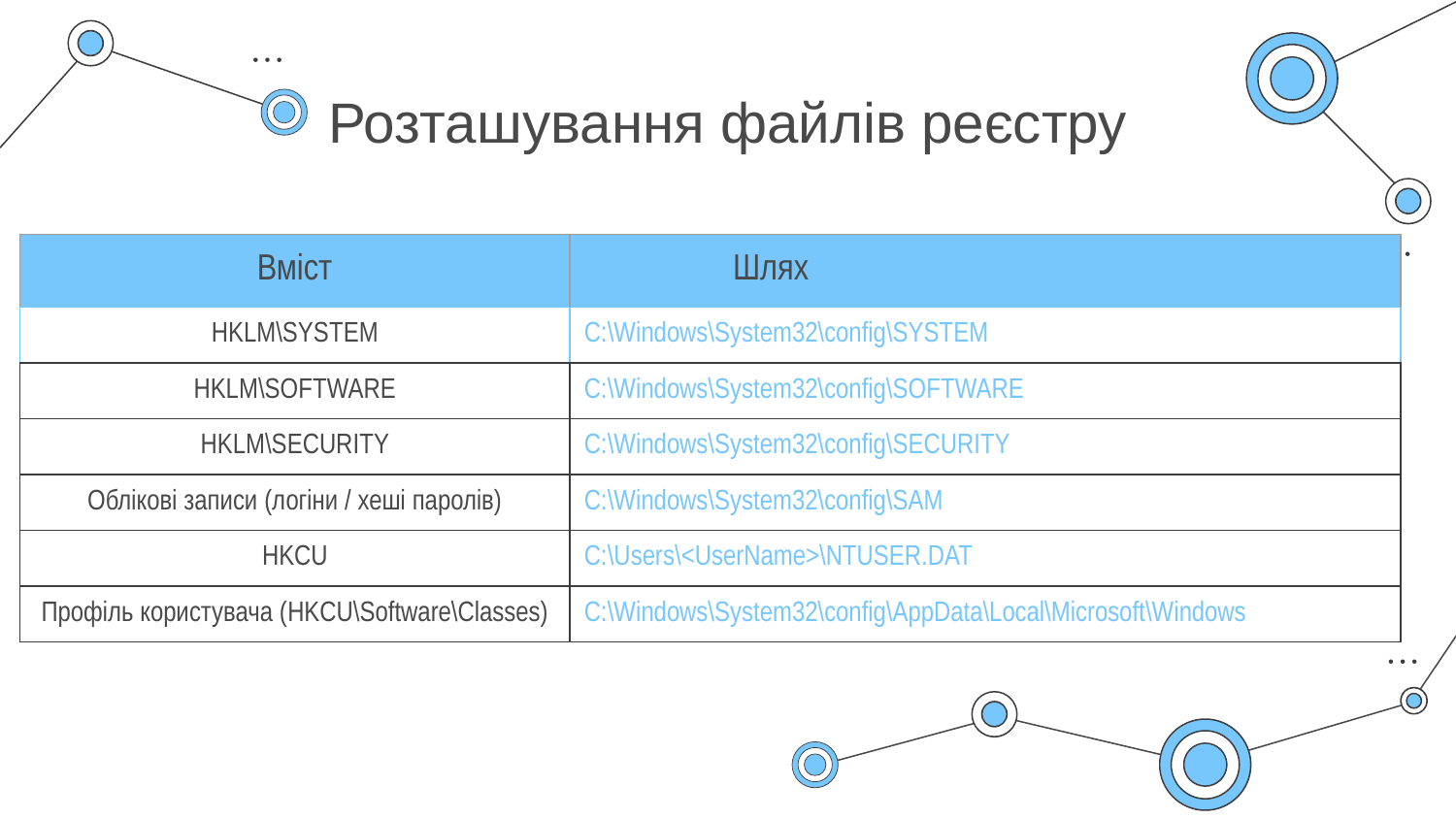

# Розташування файлів реєстру
| Вміст | Шлях |
| --- | --- |
| HKLM\SYSTEM | C:\Windows\System32\config\SYSTEM |
| HKLM\SOFTWARE | C:\Windows\System32\config\SOFTWARE |
| HKLM\SECURITY | C:\Windows\System32\config\SECURITY |
| Облікові записи (логіни / хеші паролів) | C:\Windows\System32\config\SAM |
| HKCU | C:\Users\<UserName>\NTUSER.DAT |
| Профіль користувача (HKCU\Software\Classes) | C:\Windows\System32\config\AppData\Local\Microsoft\Windows |